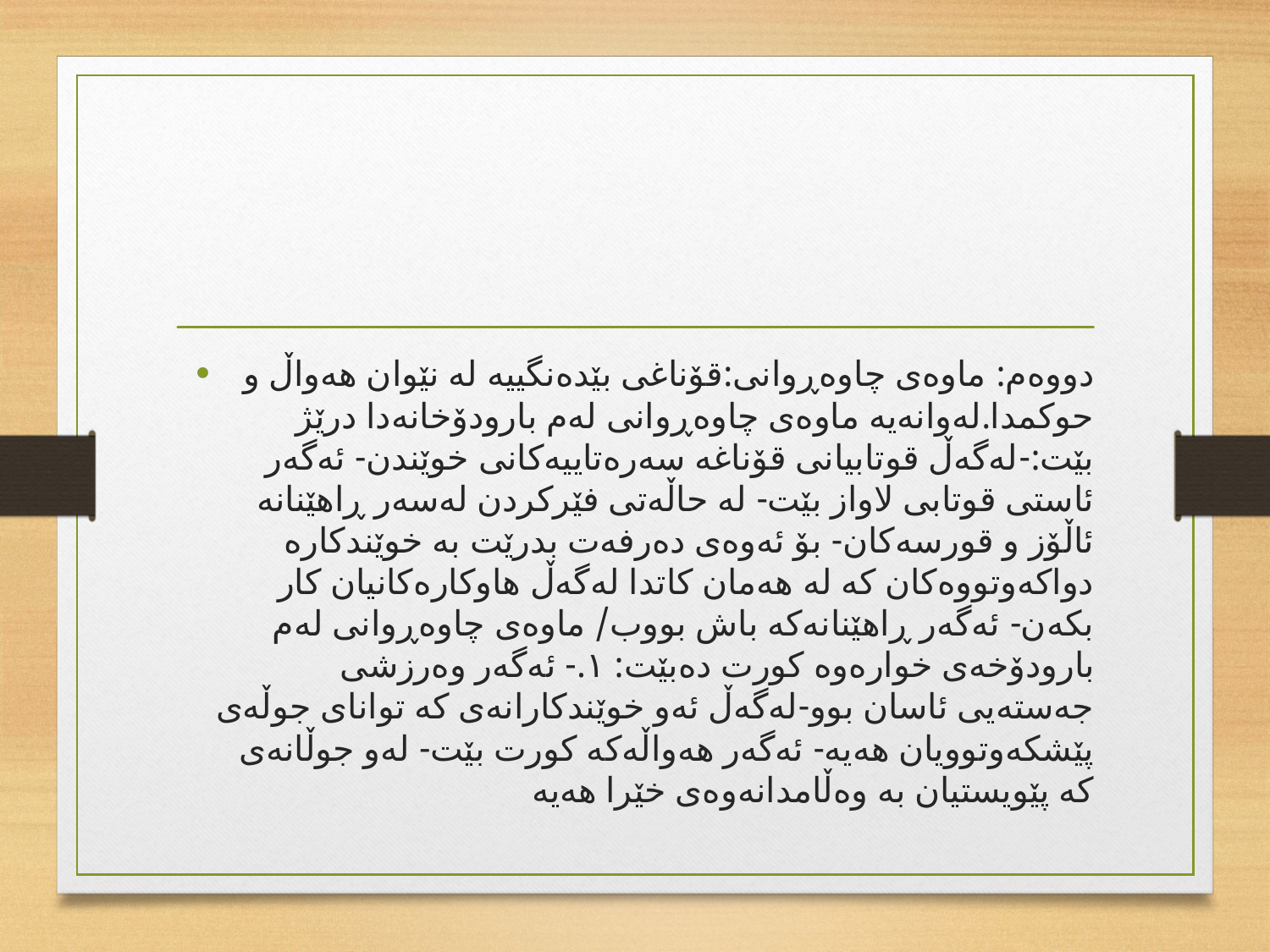

#
دووەم: ماوەی چاوەڕوانی:قۆناغی بێدەنگییە لە نێوان هەواڵ و حوکمدا.لەوانەیە ماوەی چاوەڕوانی لەم بارودۆخانەدا درێژ بێت:-لەگەڵ قوتابیانی قۆناغە سەرەتاییەکانی خوێندن- ئەگەر ئاستی قوتابی لاواز بێت- لە حاڵەتی فێرکردن لەسەر ڕاهێنانە ئاڵۆز و قورسەکان- بۆ ئەوەی دەرفەت بدرێت بە خوێندکارە دواکەوتووەکان کە لە هەمان کاتدا لەگەڵ هاوکارەکانیان کار بکەن- ئەگەر ڕاهێنانەکە باش بووب/ ماوەی چاوەڕوانی لەم بارودۆخەی خوارەوە کورت دەبێت: ١.- ئەگەر وەرزشی جەستەیی ئاسان بوو-لەگەڵ ئەو خوێندکارانەی کە توانای جوڵەی پێشکەوتوویان هەیە- ئەگەر هەواڵەکە کورت بێت- لەو جوڵانەی کە پێویستیان بە وەڵامدانەوەی خێرا هەیە